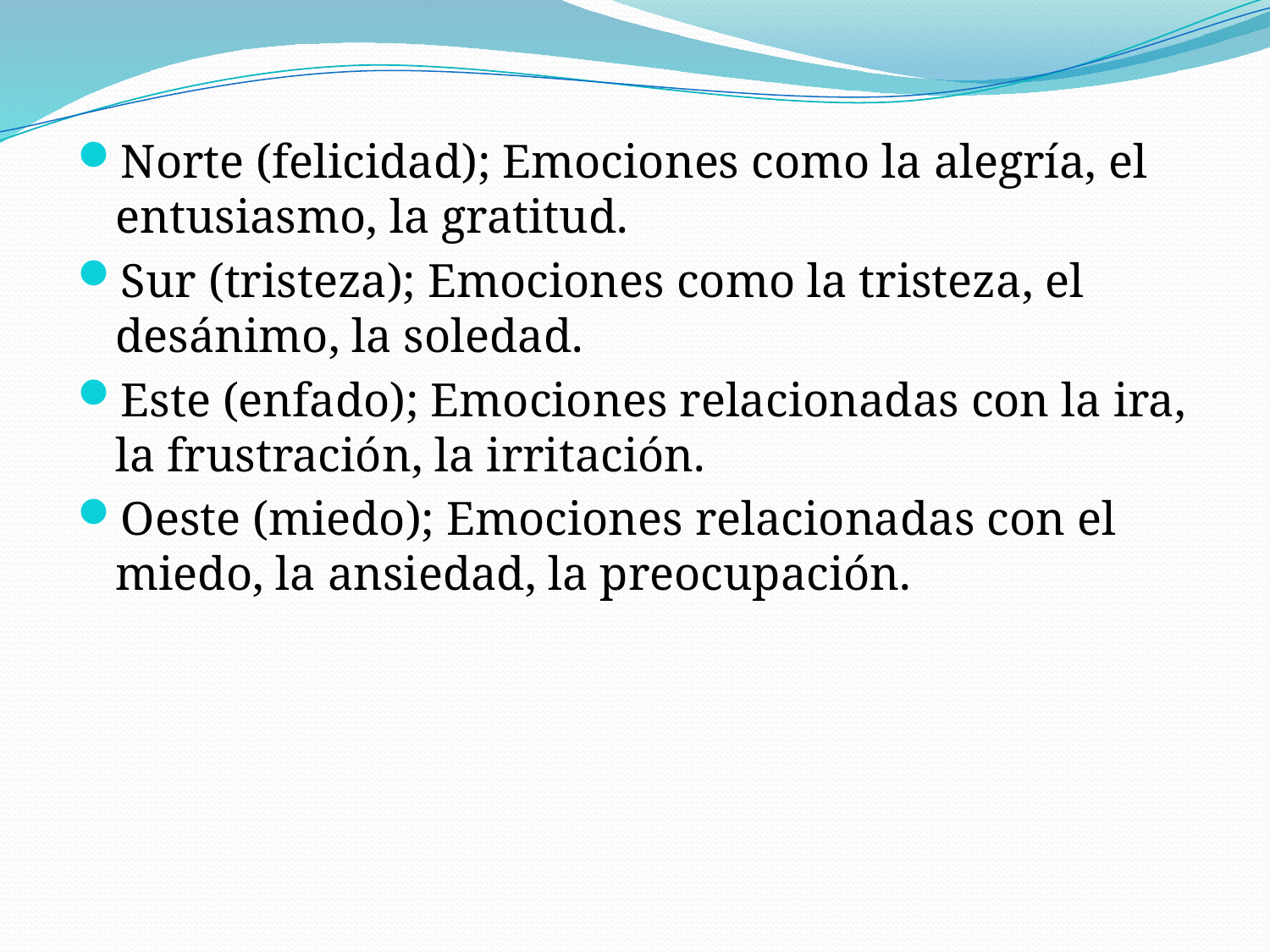

Norte (felicidad); Emociones como la alegría, el entusiasmo, la gratitud.
Sur (tristeza); Emociones como la tristeza, el desánimo, la soledad.
Este (enfado); Emociones relacionadas con la ira, la frustración, la irritación.
Oeste (miedo); Emociones relacionadas con el miedo, la ansiedad, la preocupación.